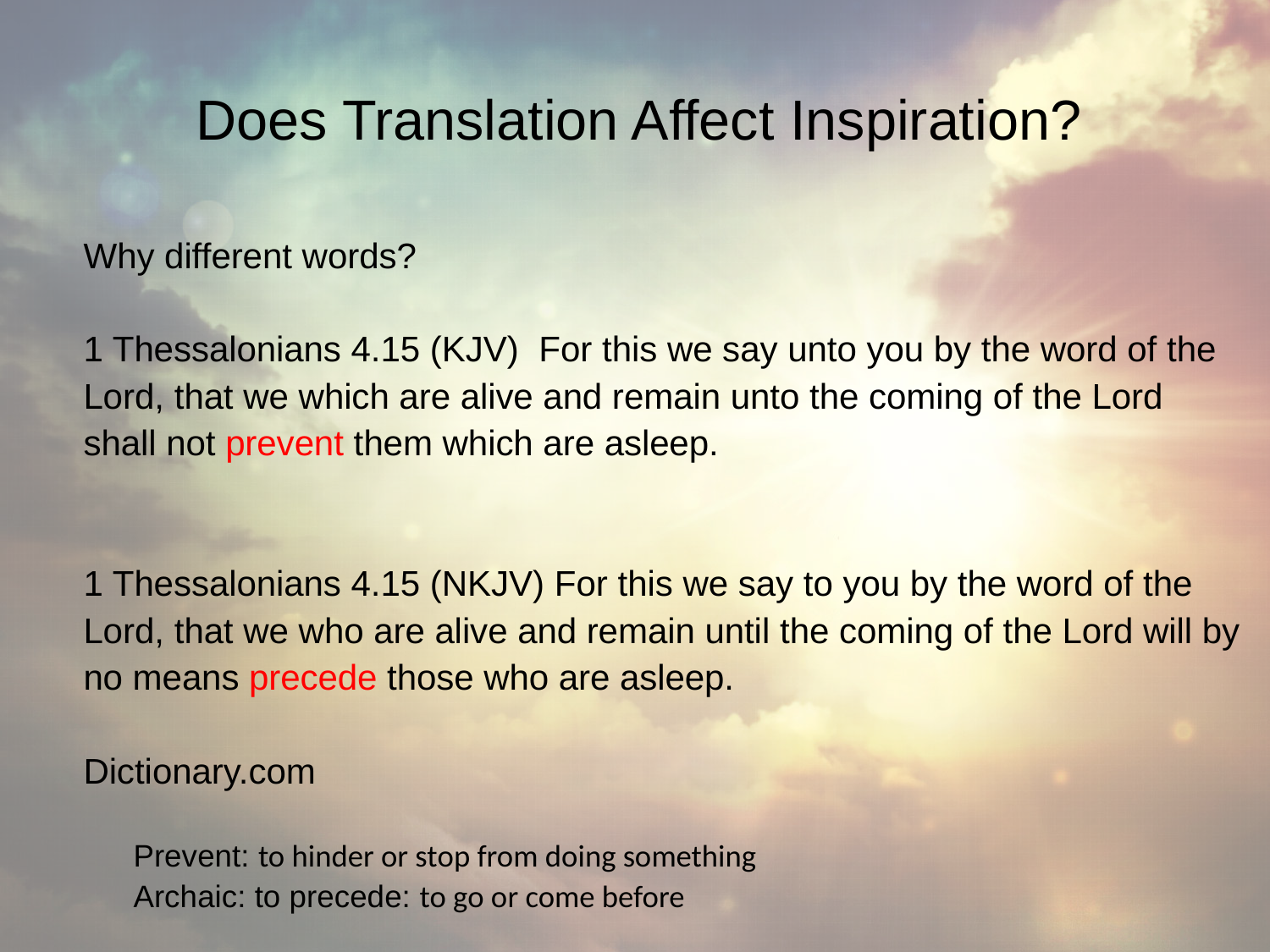

# Does Translation Affect Inspiration?
Why different words?

1 Thessalonians 4.15 (KJV)  For this we say unto you by the word of the Lord, that we which are alive and remain unto the coming of the Lord shall not prevent them which are asleep.

1 Thessalonians 4.15 (NKJV) For this we say to you by the word of the Lord, that we who are alive and remain until the coming of the Lord will by no means precede those who are asleep.

Dictionary.com

Prevent: to hinder or stop from doing something
Archaic: to precede: to go or come before